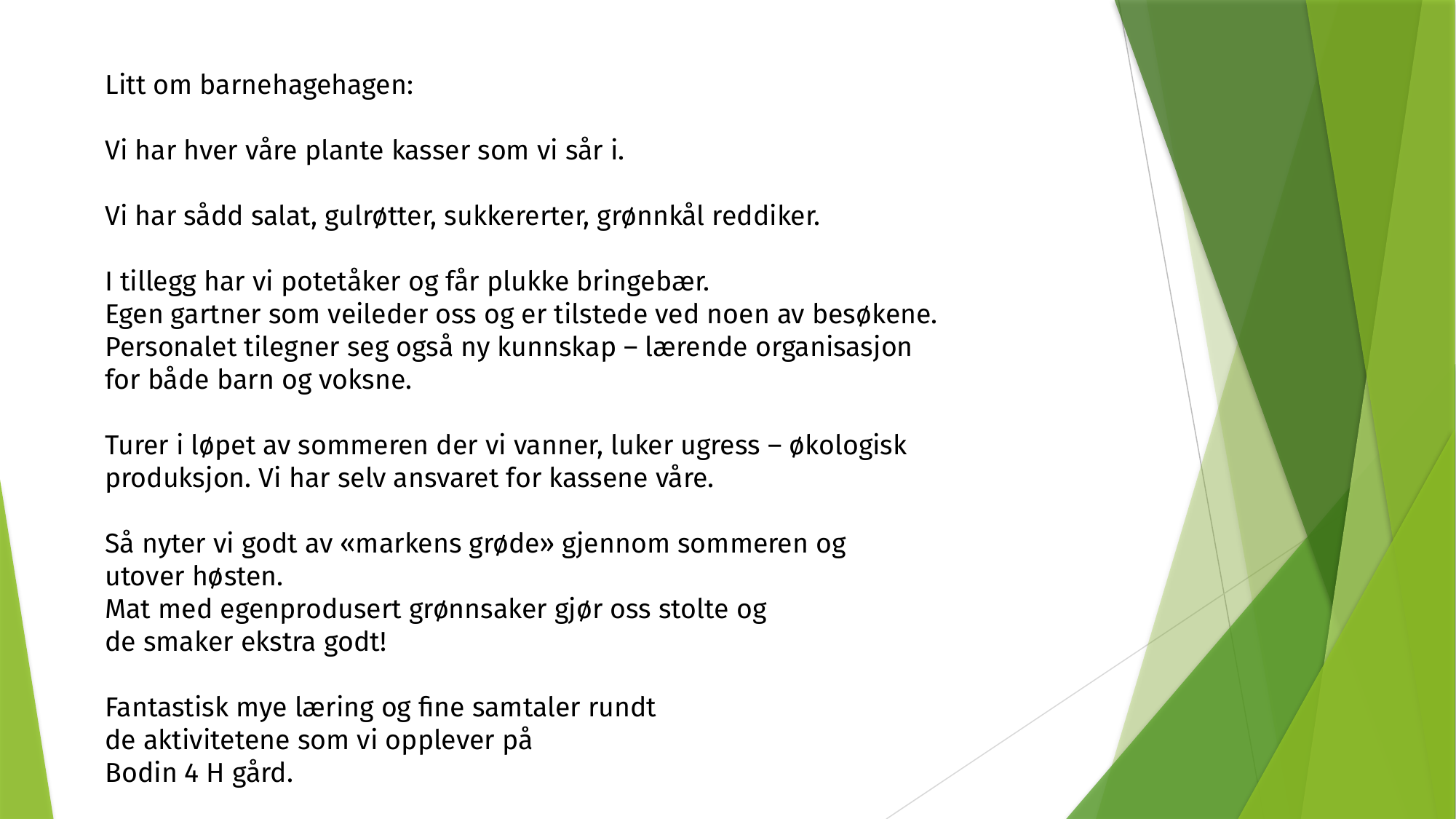

Litt om barnehagehagen:

Vi har hver våre plante kasser som vi sår i.

Vi har sådd salat, gulrøtter, sukkererter, grønnkål reddiker.

I tillegg har vi potetåker og får plukke bringebær.
Egen gartner som veileder oss og er tilstede ved noen av besøkene.
Personalet tilegner seg også ny kunnskap – lærende organisasjon
for både barn og voksne.

Turer i løpet av sommeren der vi vanner, luker ugress – økologisk
produksjon. Vi har selv ansvaret for kassene våre.

Så nyter vi godt av «markens grøde» gjennom sommeren og
utover høsten.
Mat med egenprodusert grønnsaker gjør oss stolte og
de smaker ekstra godt!

Fantastisk mye læring og fine samtaler rundt
de aktivitetene som vi opplever på
Bodin 4 H gård.